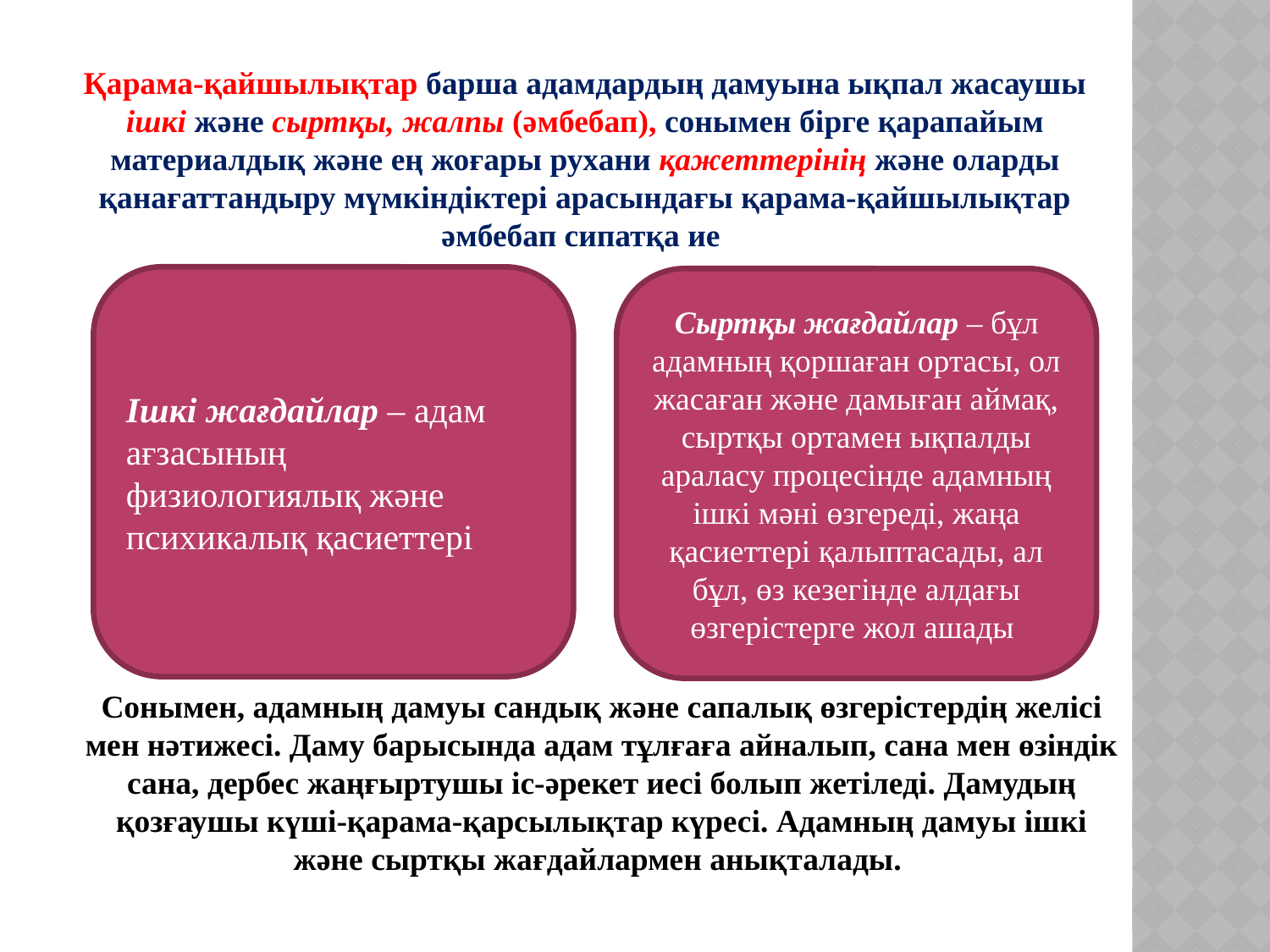

Қарама-қайшылықтар барша адамдардың дамуына ықпал жасаушы ішкі жəне сыртқы, жалпы (əмбебап), сонымен бірге қарапайым материалдық жəне ең жоғары рухани қажеттерінің жəне оларды қанағаттандыру мүмкіндіктері арасындағы қарама-қайшылықтар əмбебап сипатқа ие
Ішкі жағдайлар – адам ағзасының
физиологиялық жəне психикалық қасиеттері
Сыртқы жағдайлар – бұл адамның қоршаған ортасы, ол жасаған жəне дамыған аймақ, сыртқы ортамен ықпалды араласу процесінде адамның ішкі мəні өзгереді, жаңа қасиеттері қалыптасады, ал бұл, өз кезегінде алдағы өзгерістерге жол ашады
Сонымен, адамның дамуы сандық жəне сапалық өзгерістердің желісі мен нəтижесі. Даму барысында адам тұлғаға айналып, сана мен өзіндік сана, дербес жаңғыртушы іс-əрекет иесі болып жетіледі. Дамудың қозғаушы күші-қарама-қарсылықтар күресі. Адамның дамуы ішкі жəне сыртқы жағдайлармен анықталады.